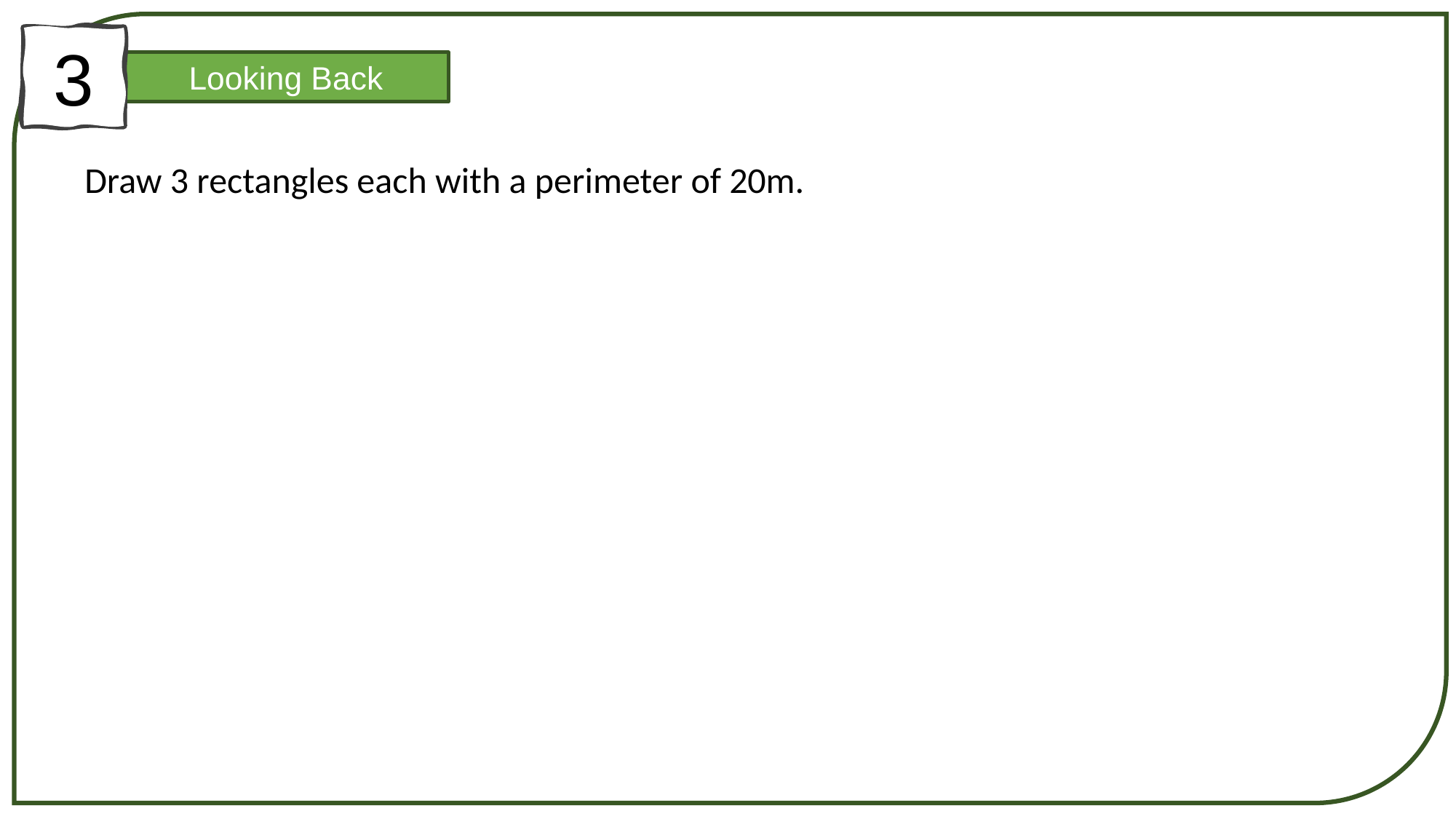

3
Looking Back
Draw 3 rectangles each with a perimeter of 20m.